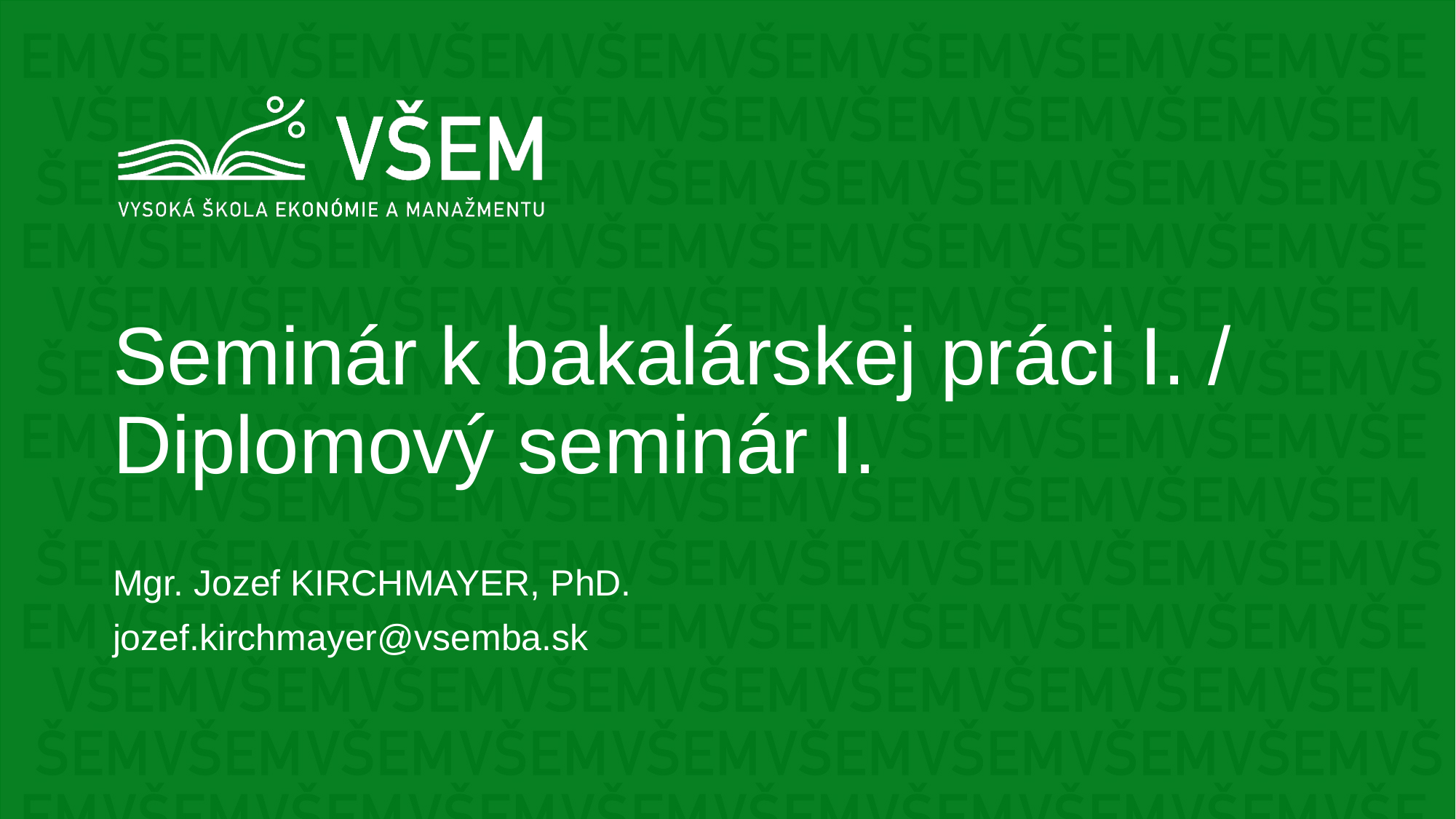

# Seminár k bakalárskej práci I. / Diplomový seminár I.
Mgr. Jozef KIRCHMAYER, PhD.
jozef.kirchmayer@vsemba.sk